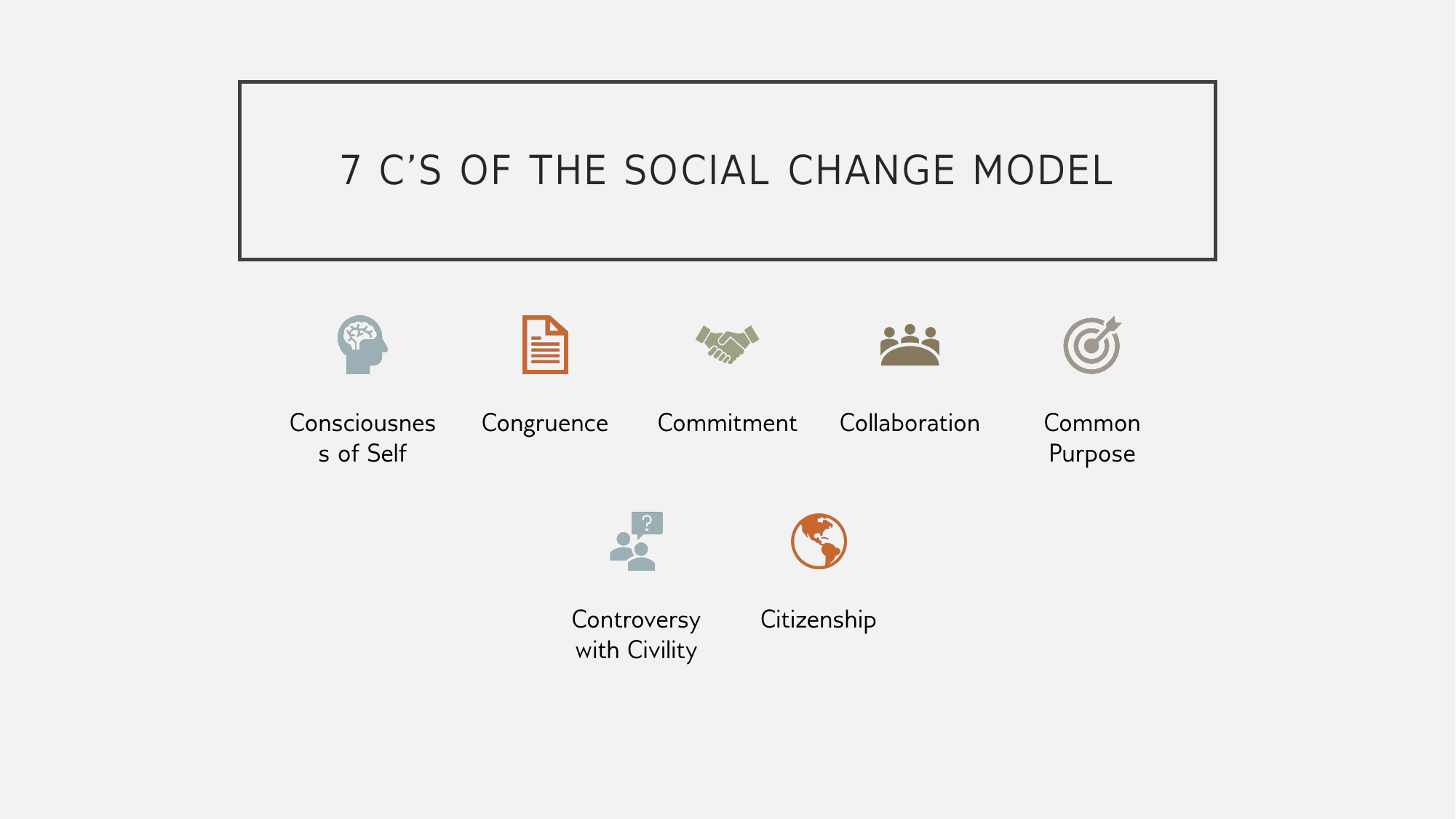

# 7 C’s of the Social Change Model
Consciousness of Self
Congruence
Commitment
Collaboration
Common Purpose
Controversy with Civility
Citizenship